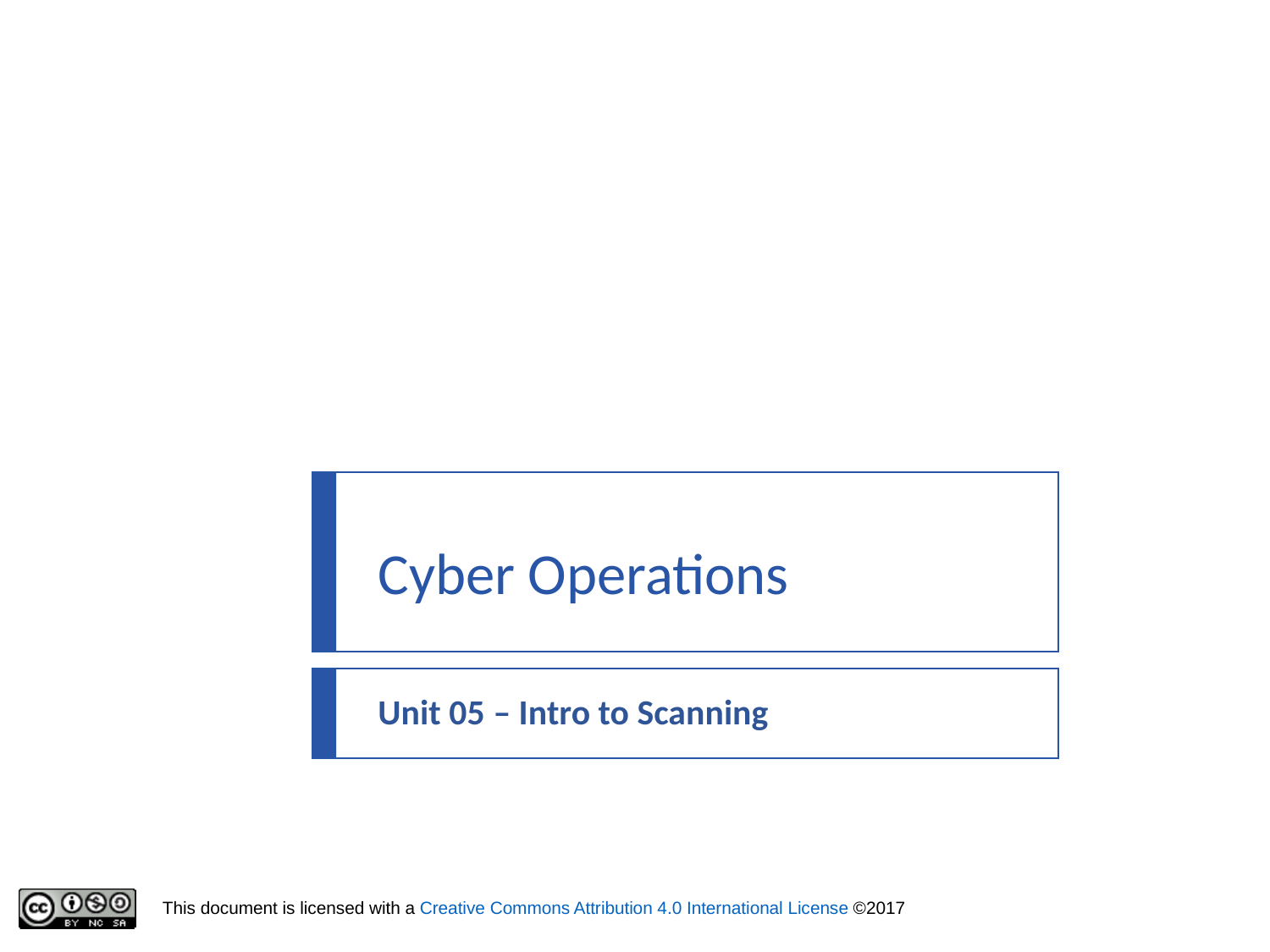

# Cyber Operations
Unit 05 – Intro to Scanning